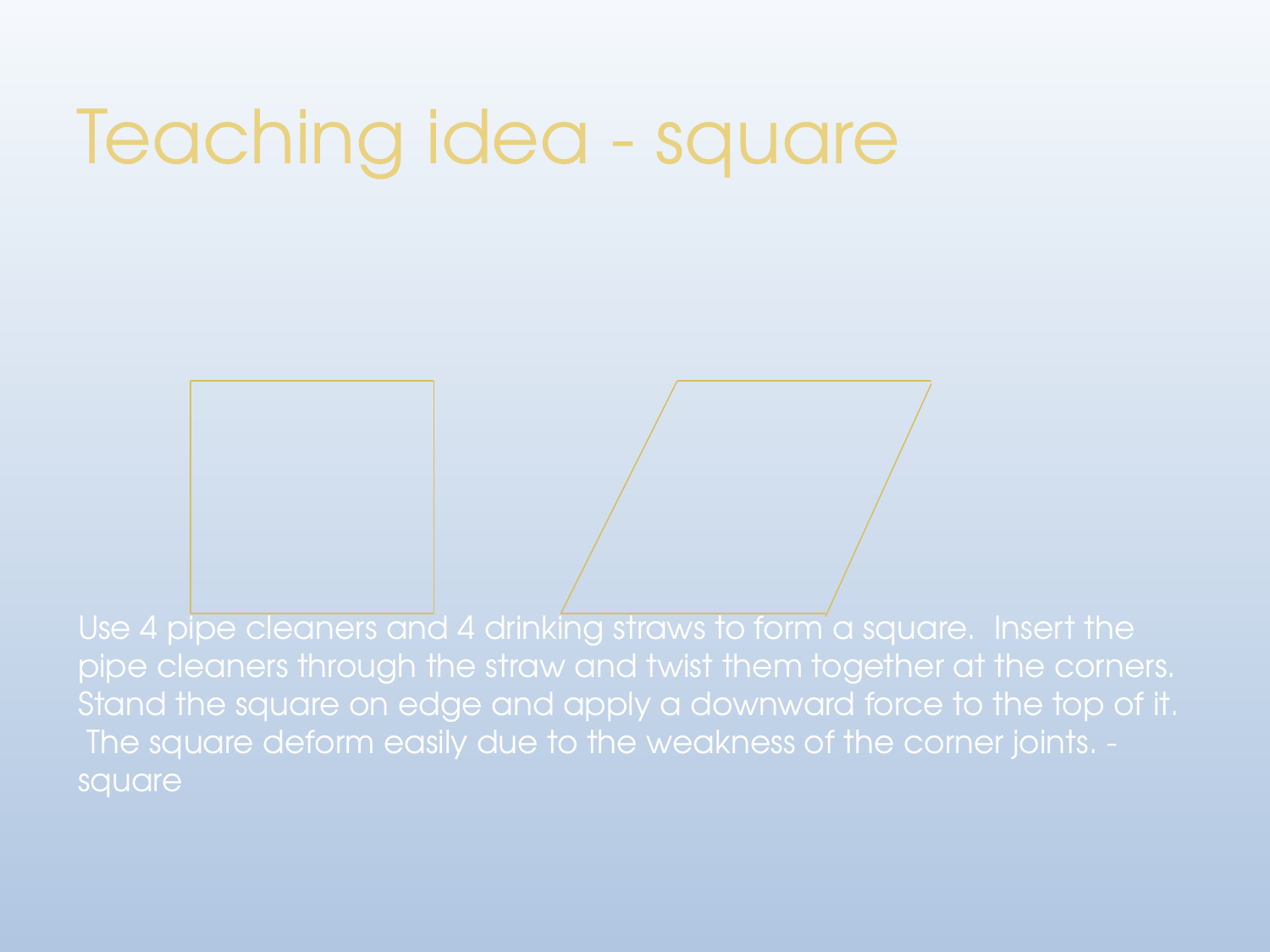

Teaching idea - square

Use 4 pipe cleaners and 4 drinking straws to form a square.  Insert the pipe cleaners through the straw and twist them together at the corners. Stand the square on edge and apply a downward force to the top of it.  The square deform easily due to the weakness of the corner joints. - square